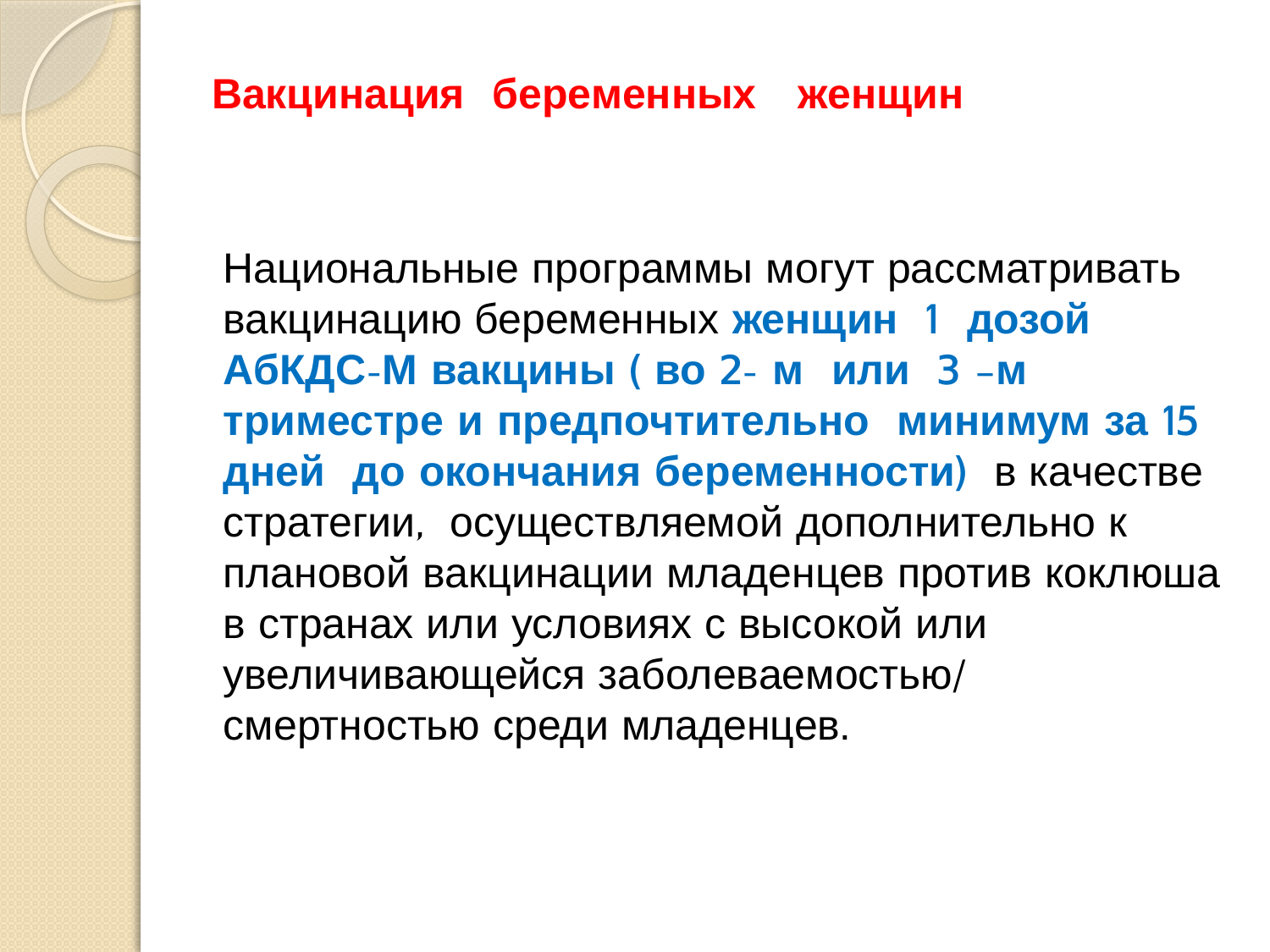

# Вакцинация  беременных   женщин

Национальные программы могут рассматривать вакцинацию беременных женщин  1  дозой АбКДС-М вакцины ( во 2- м  или  3 –м  триместре и предпочтительно  минимум за 15  дней  до окончания беременности)  в качестве стратегии,  осуществляемой дополнительно к плановой вакцинации младенцев против коклюша в странах или условиях с высокой или увеличивающейся заболеваемостью/ смертностью среди младенцев.